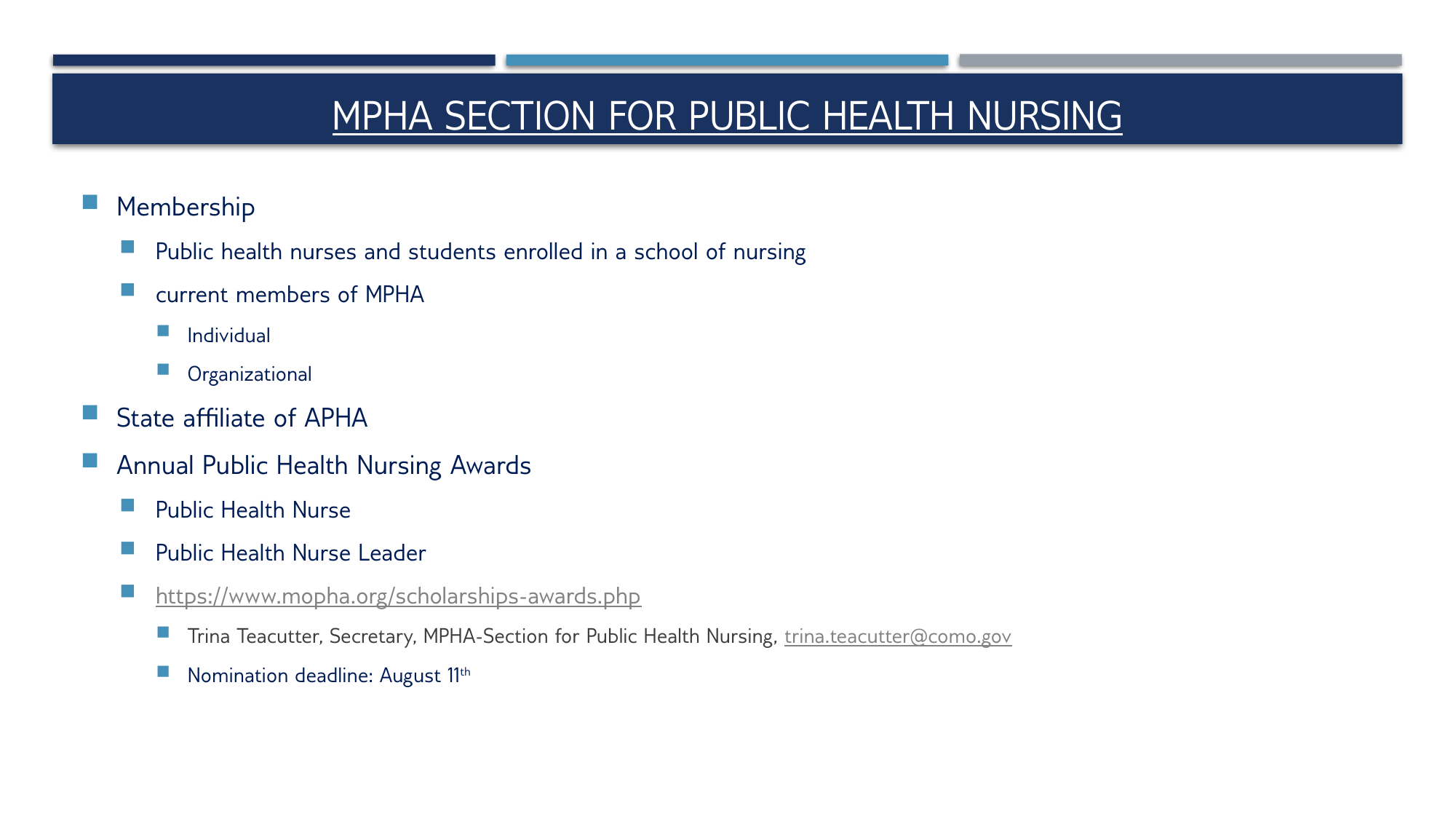

# Mpha section for public health nursing
Membership
Public health nurses and students enrolled in a school of nursing
current members of MPHA
Individual
Organizational
State affiliate of APHA
Annual Public Health Nursing Awards
Public Health Nurse
Public Health Nurse Leader
https://www.mopha.org/scholarships-awards.php
Trina Teacutter, Secretary, MPHA-Section for Public Health Nursing, trina.teacutter@como.gov
Nomination deadline: August 11th